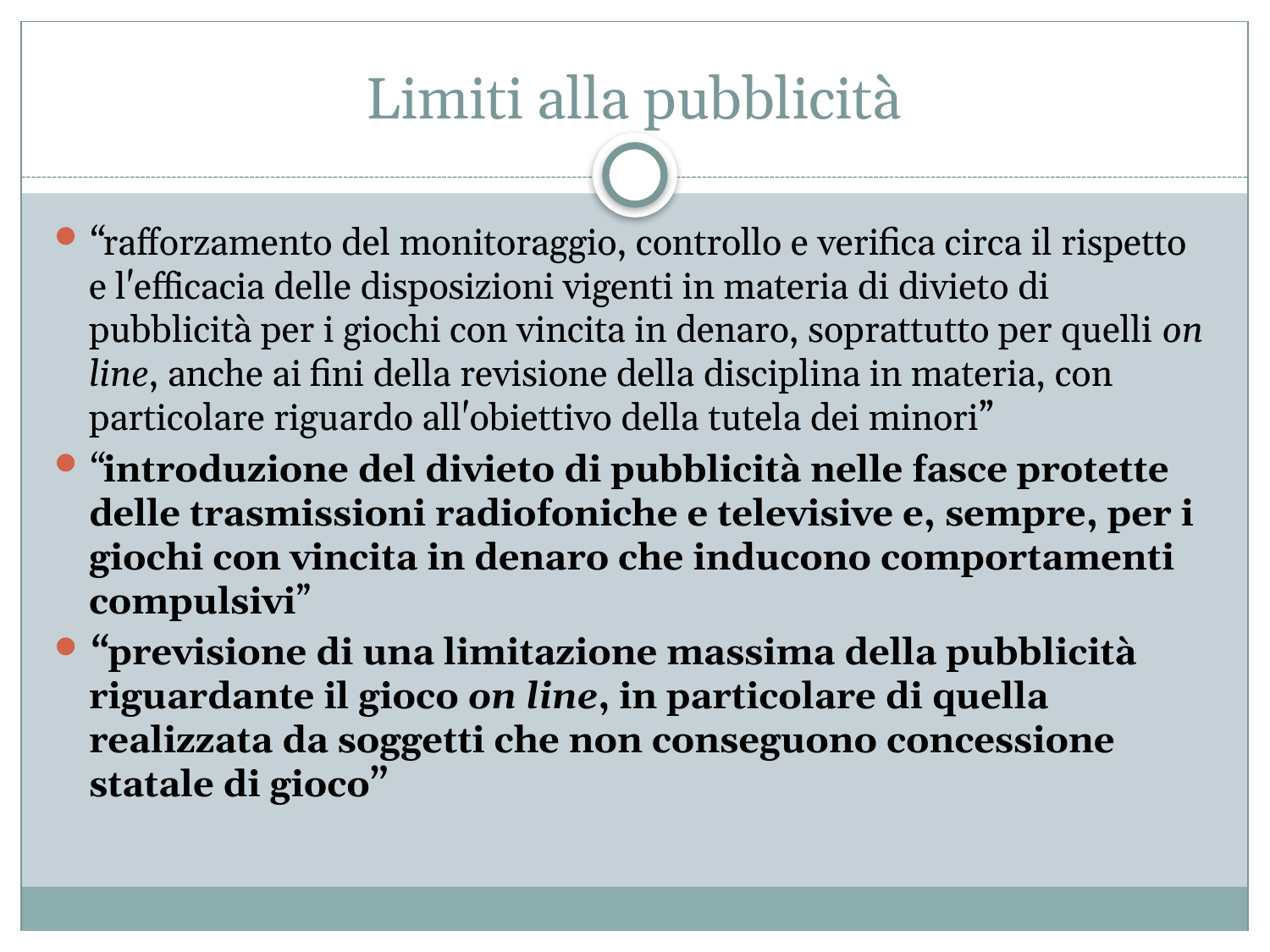

# Limiti alla pubblicità
“rafforzamento del monitoraggio, controllo e verifica circa il rispetto e l'efficacia delle disposizioni vigenti in materia di divieto di pubblicità per i giochi con vincita in denaro, soprattutto per quelli on line, anche ai fini della revisione della disciplina in materia, con particolare riguardo all'obiettivo della tutela dei minori”
“introduzione del divieto di pubblicità nelle fasce protette delle trasmissioni radiofoniche e televisive e, sempre, per i giochi con vincita in denaro che inducono comportamenti compulsivi”
“previsione di una limitazione massima della pubblicità riguardante il gioco on line, in particolare di quella realizzata da soggetti che non conseguono concessione statale di gioco”